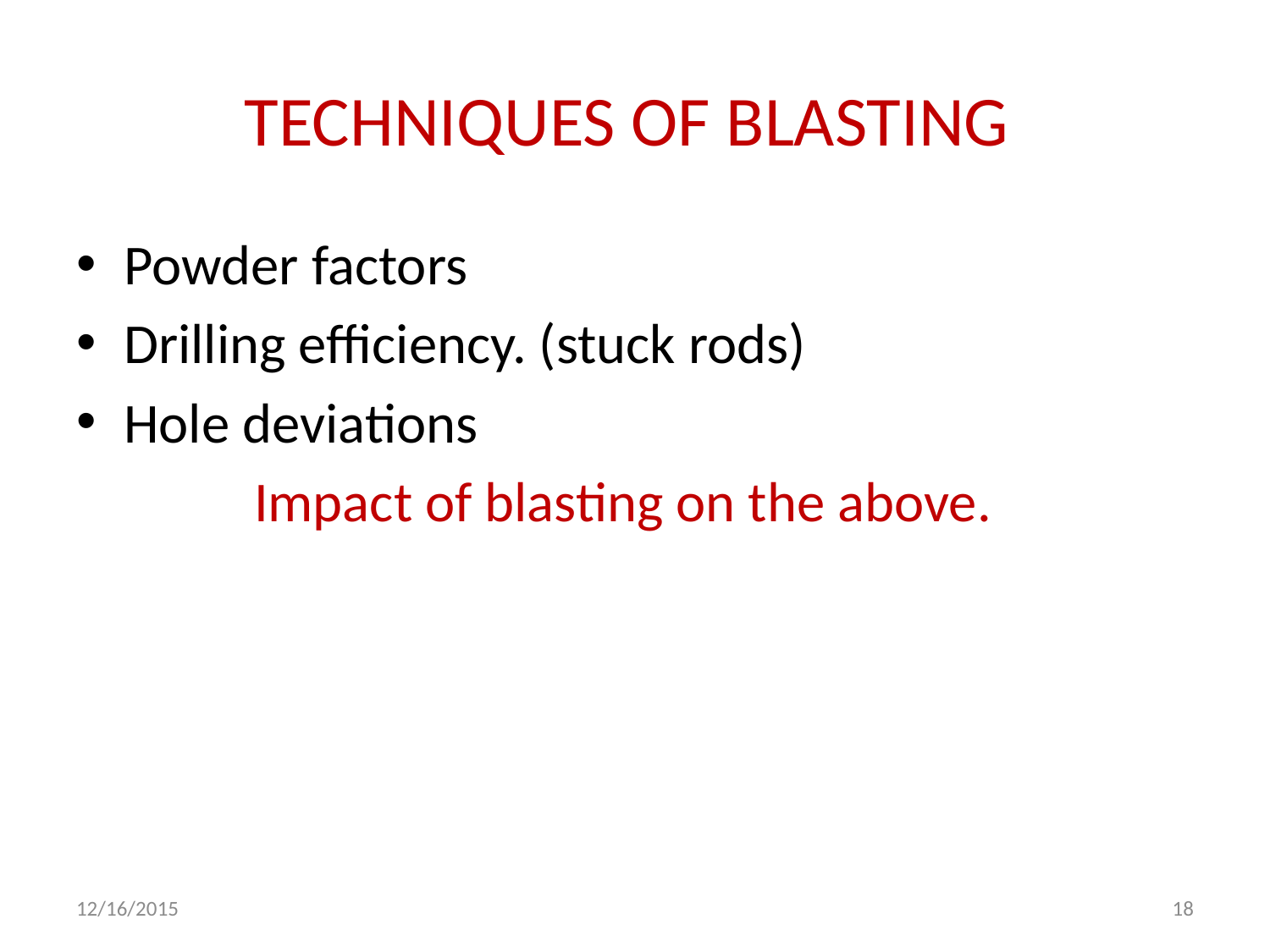

# TECHNIQUES OF BLASTING
Powder factors
Drilling efficiency. (stuck rods)
Hole deviations
              Impact of blasting on the above.

12/16/2015
18